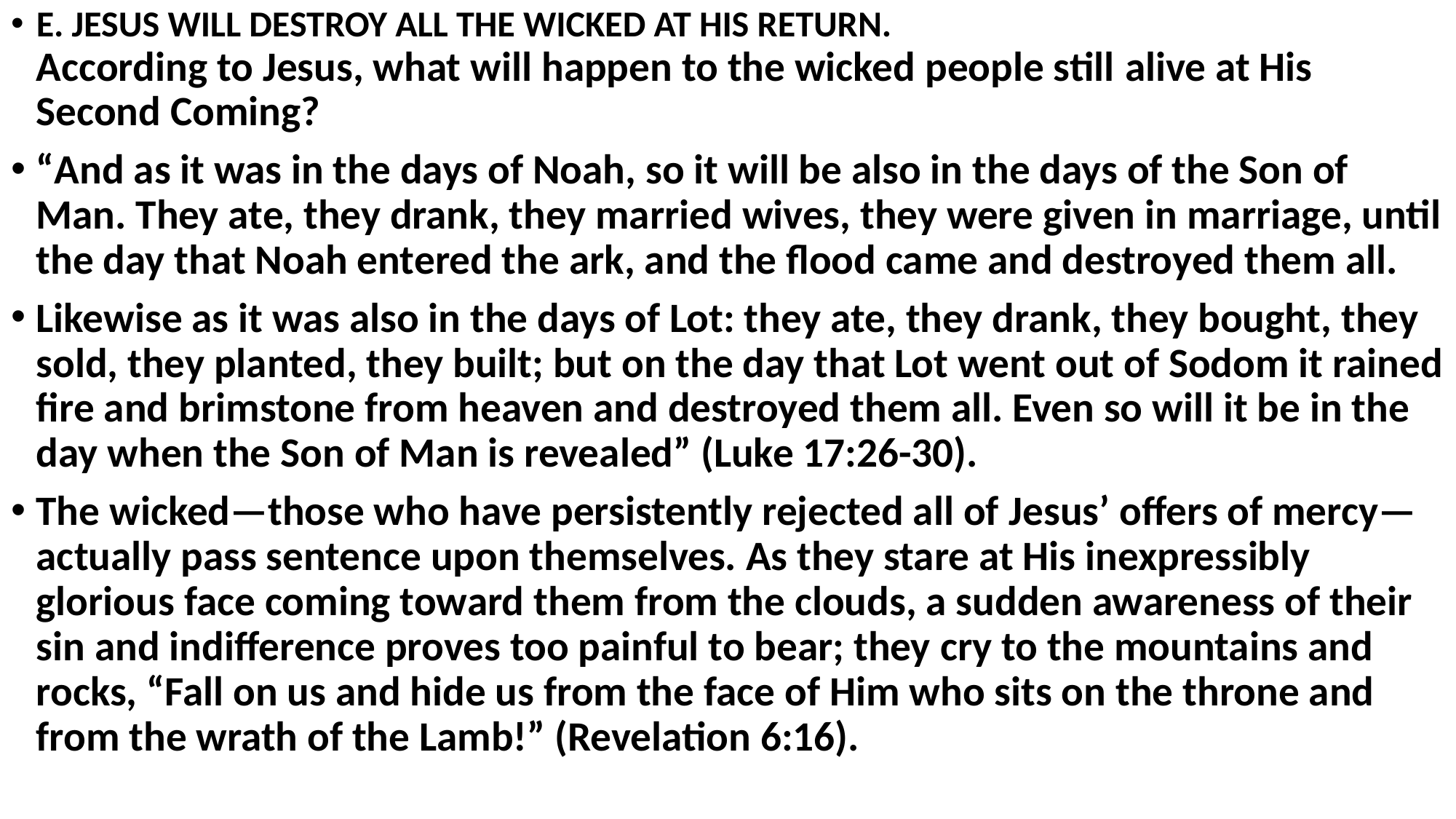

E. JESUS WILL DESTROY ALL THE WICKED AT HIS RETURN.
According to Jesus, what will happen to the wicked people still alive at His Second Coming?
“And as it was in the days of Noah, so it will be also in the days of the Son of Man. They ate, they drank, they married wives, they were given in marriage, until the day that Noah entered the ark, and the flood came and destroyed them all.
Likewise as it was also in the days of Lot: they ate, they drank, they bought, they sold, they planted, they built; but on the day that Lot went out of Sodom it rained fire and brimstone from heaven and destroyed them all. Even so will it be in the day when the Son of Man is revealed” (Luke 17:26-30).
The wicked—those who have persistently rejected all of Jesus’ offers of mercy—actually pass sentence upon themselves. As they stare at His inexpressibly glorious face coming toward them from the clouds, a sudden awareness of their sin and indifference proves too painful to bear; they cry to the mountains and rocks, “Fall on us and hide us from the face of Him who sits on the throne and from the wrath of the Lamb!” (Revelation 6:16).